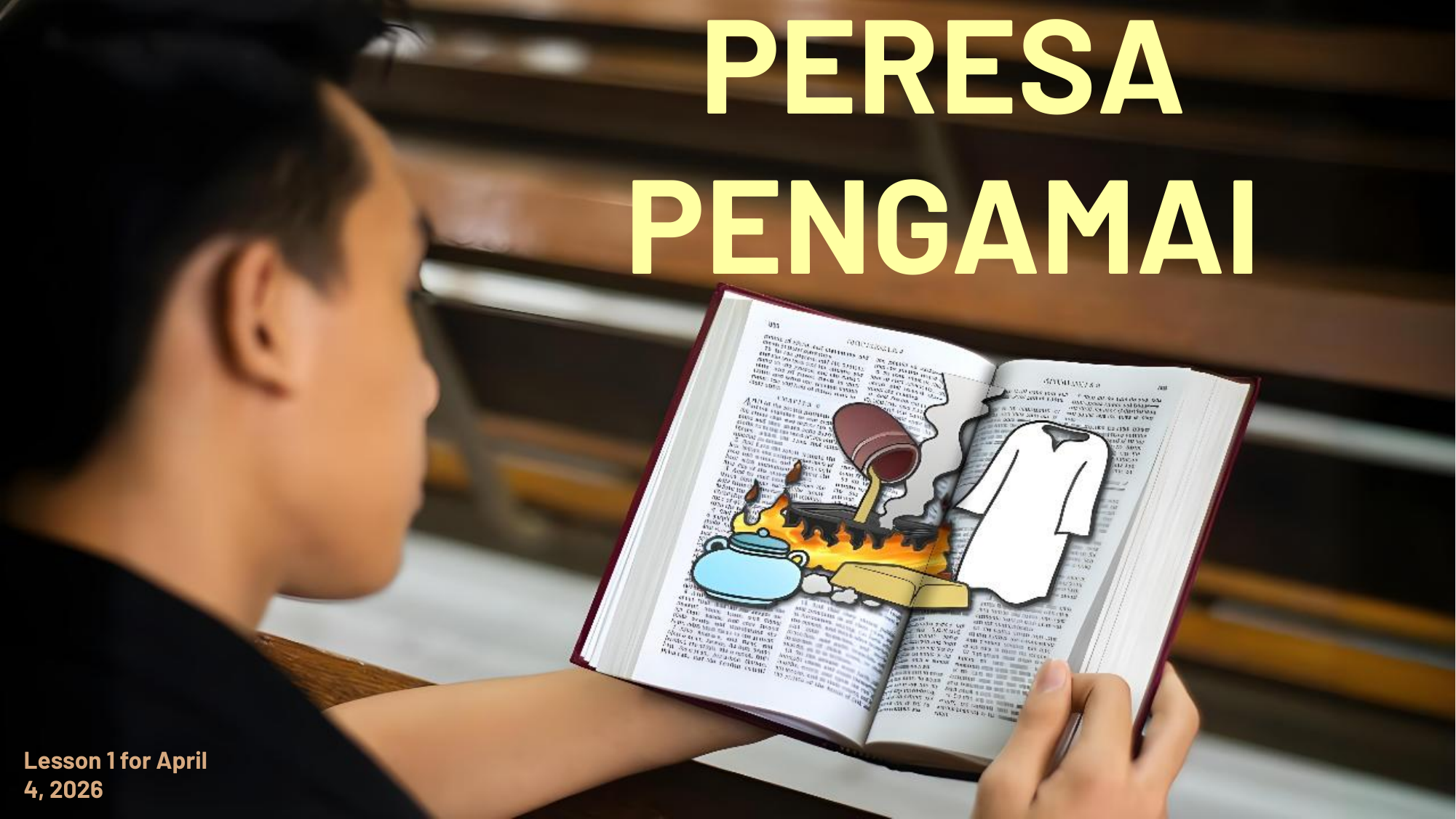

PERESA PENGAMAI
Lesson 1 for April 4, 2026